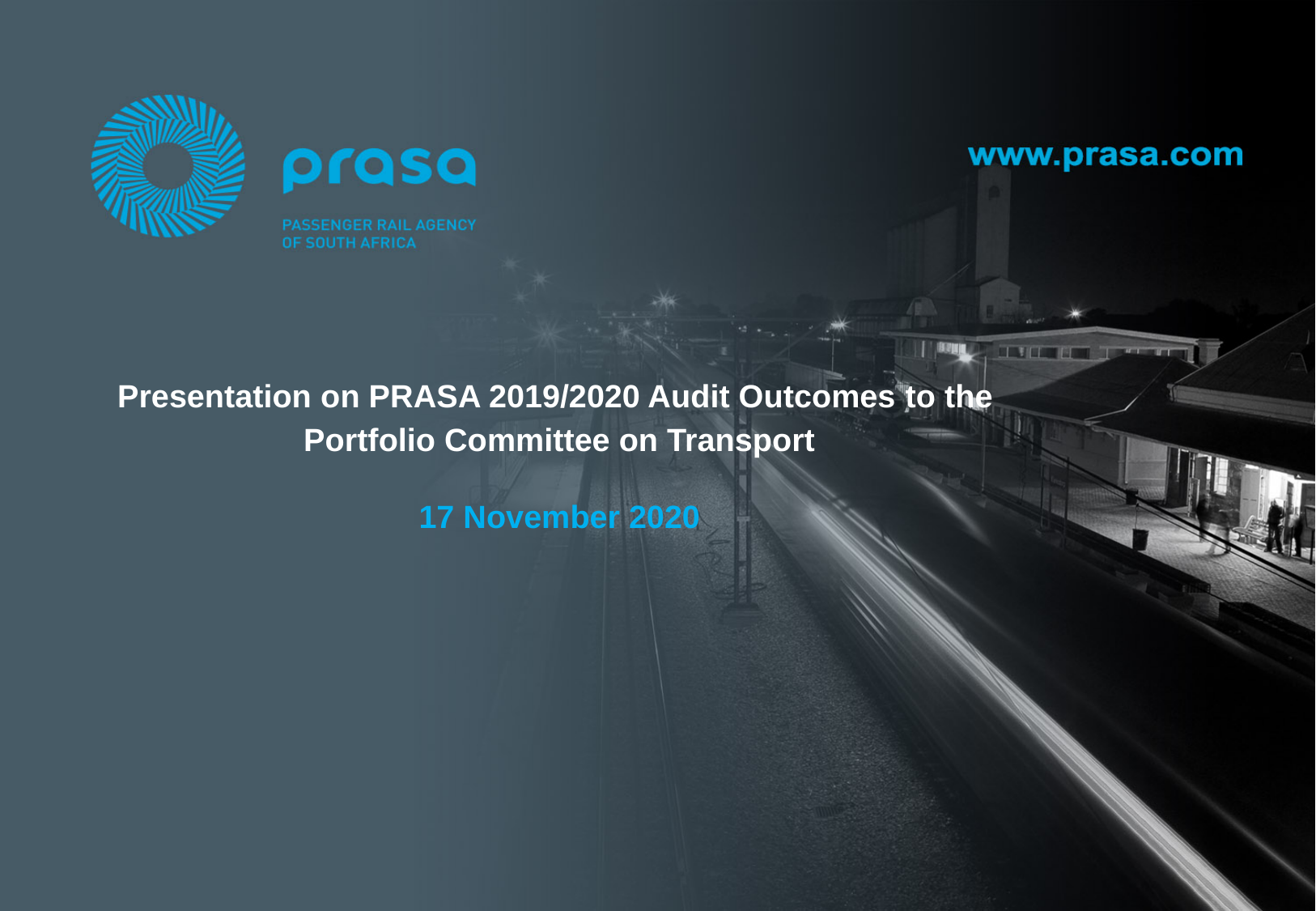

Presentation on PRASA 2019/2020 Audit Outcomes to the
Portfolio Committee on Transport
17 November 2020